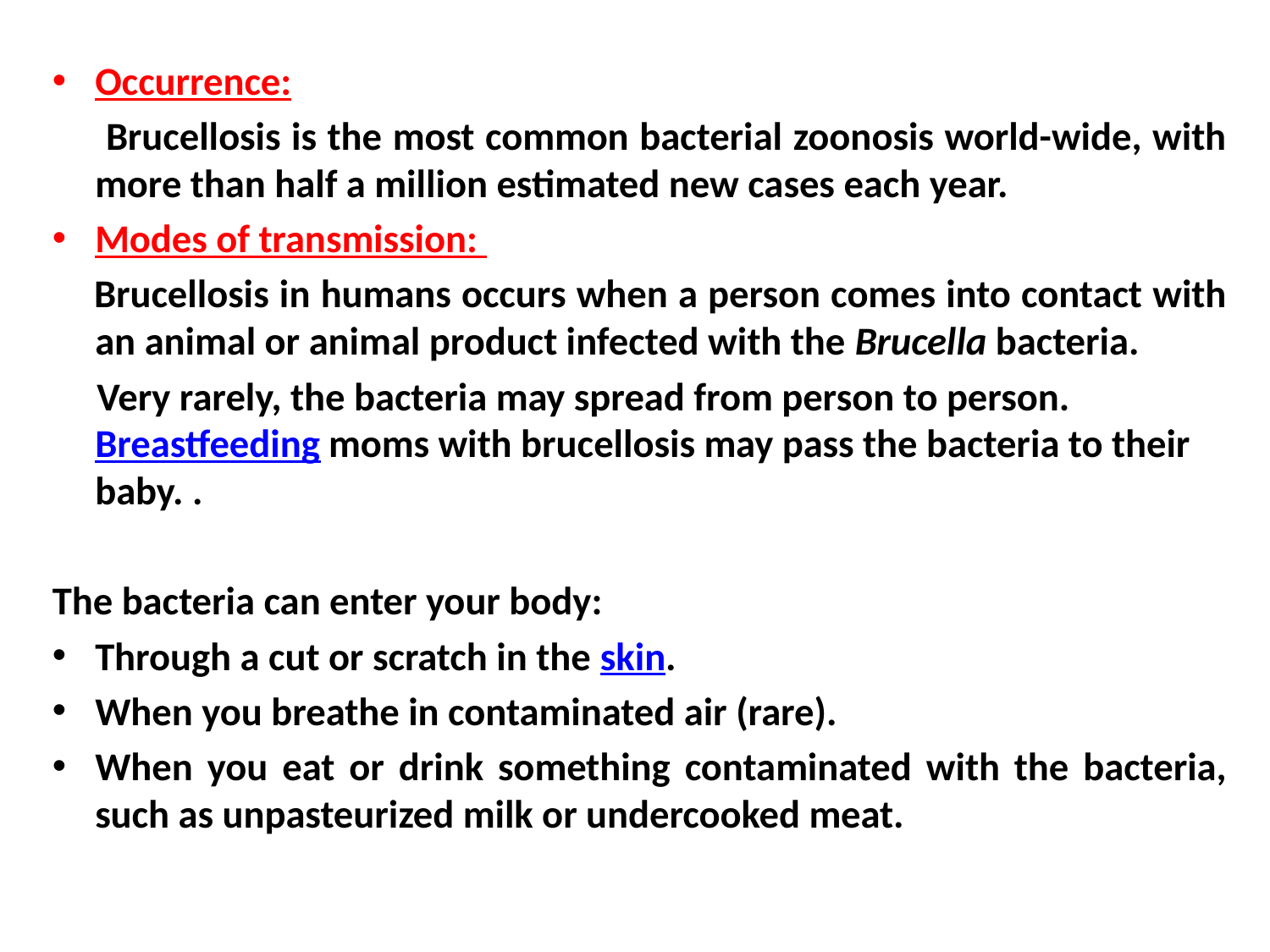

Occurrence:
     Brucellosis is the most common bacterial zoonosis world-wide, with more than half a million estimated new cases each year.
Modes of transmission:
    Brucellosis in humans occurs when a person comes into contact with an animal or animal product infected with the Brucella bacteria.
     Very rarely, the bacteria may spread from person to person. Breastfeeding moms with brucellosis may pass the bacteria to their baby. .

The bacteria can enter your body:
Through a cut or scratch in the skin.
When you breathe in contaminated air (rare).
When you eat or drink something contaminated with the bacteria, such as unpasteurized milk or undercooked meat.